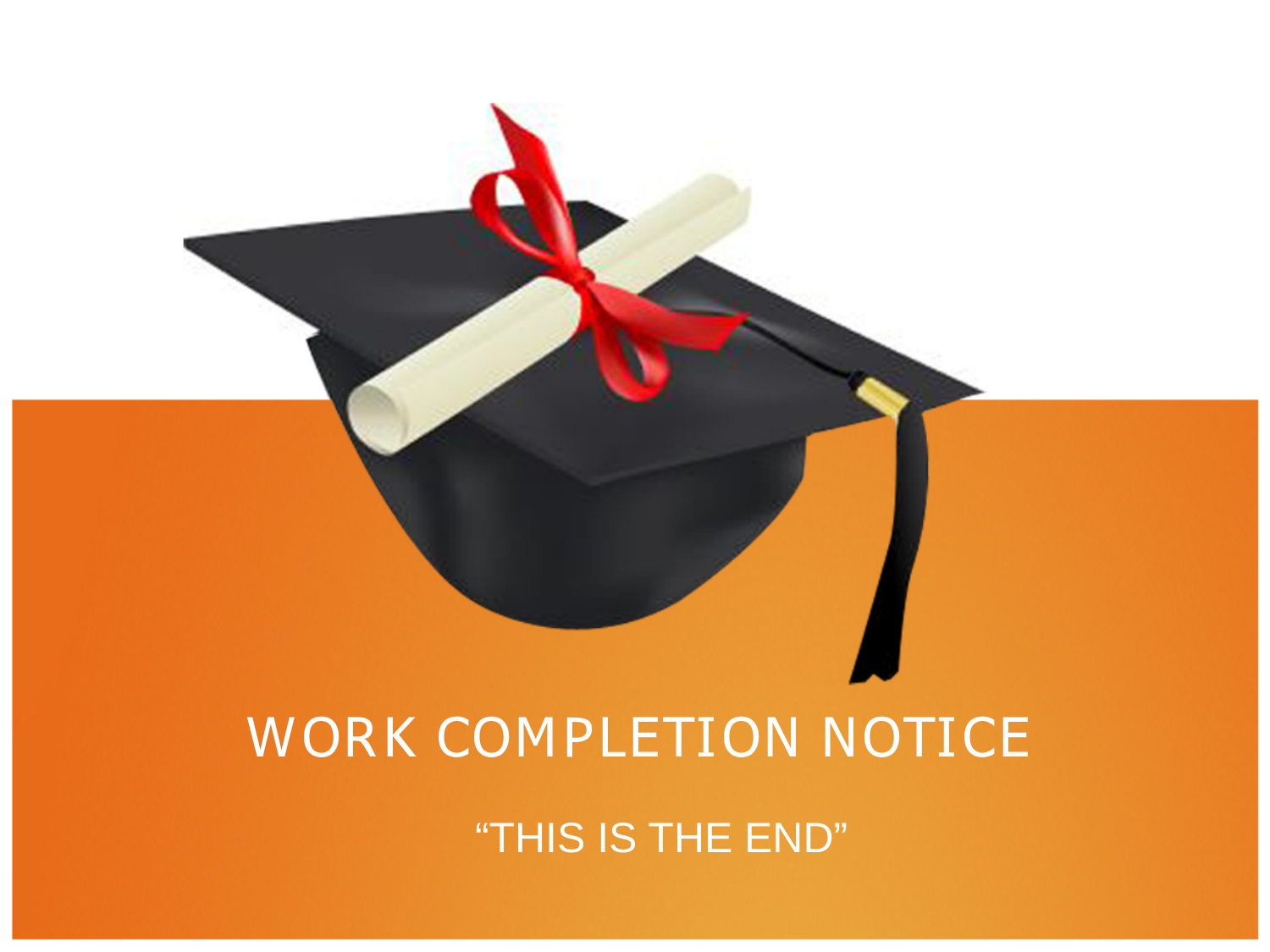

# WORK COMPLETION NOTICE
“THIS IS THE END”